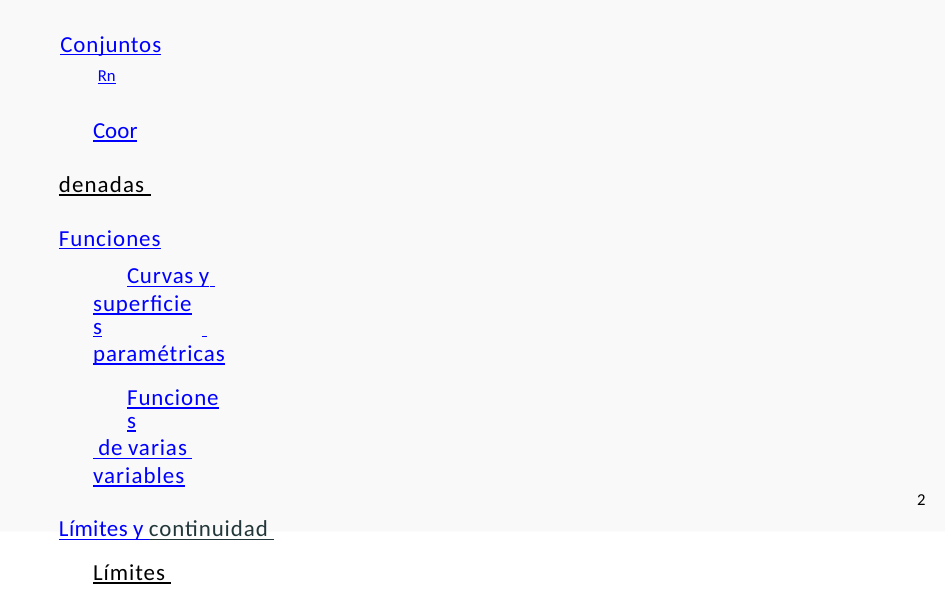

Conjuntos
Rn
Coordenadas  Funciones
Curvas y superficies paramétricas
Funciones de varias variables
Límites y continuidad  Límites  Continuidad
2